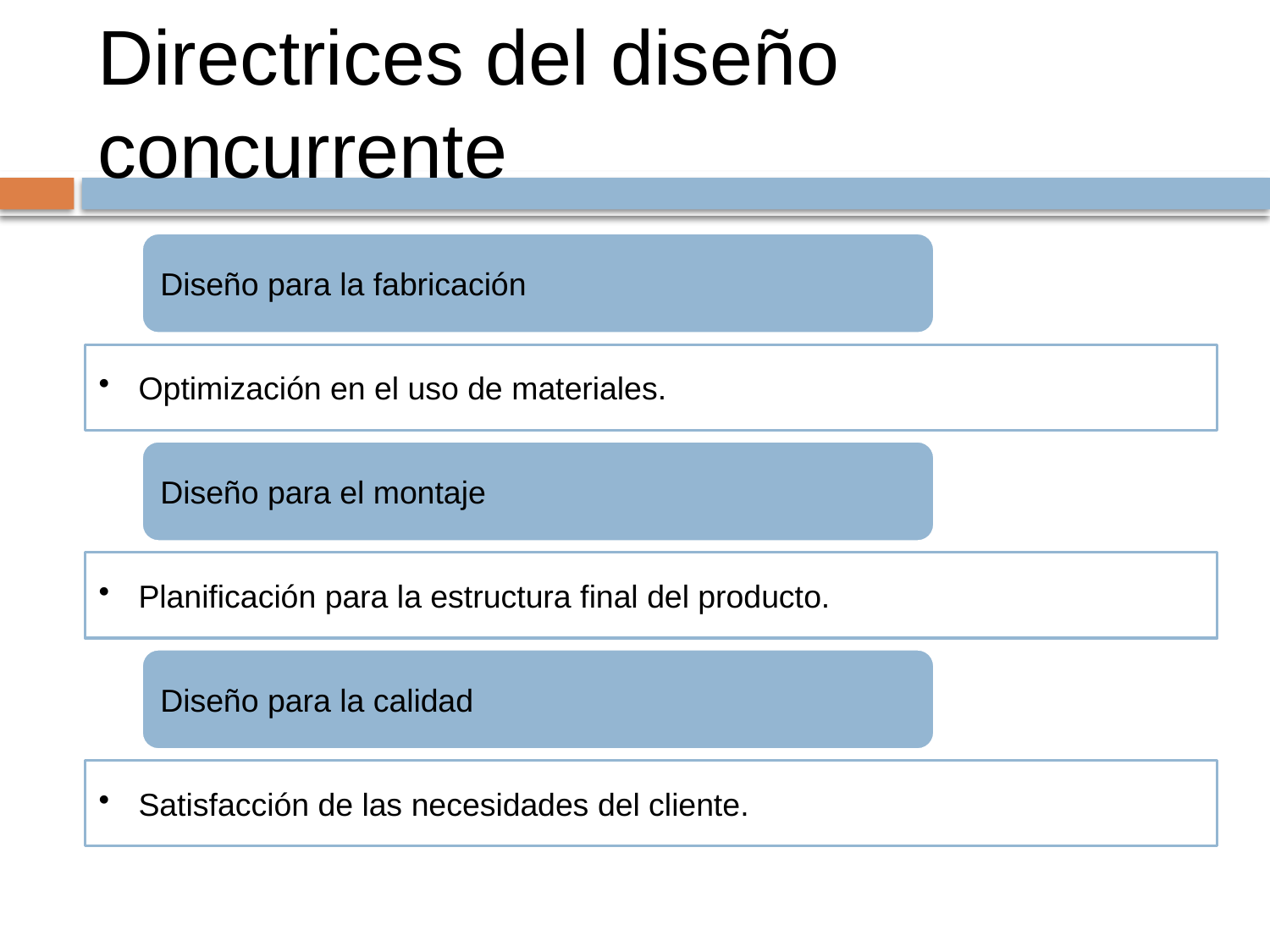

# Directrices del diseño concurrente
Diseño para la fabricación
Diseño para el montaje
Diseño para la calidad
Optimización en el uso de materiales.
Planificación para la estructura final del producto.
Satisfacción de las necesidades del cliente.